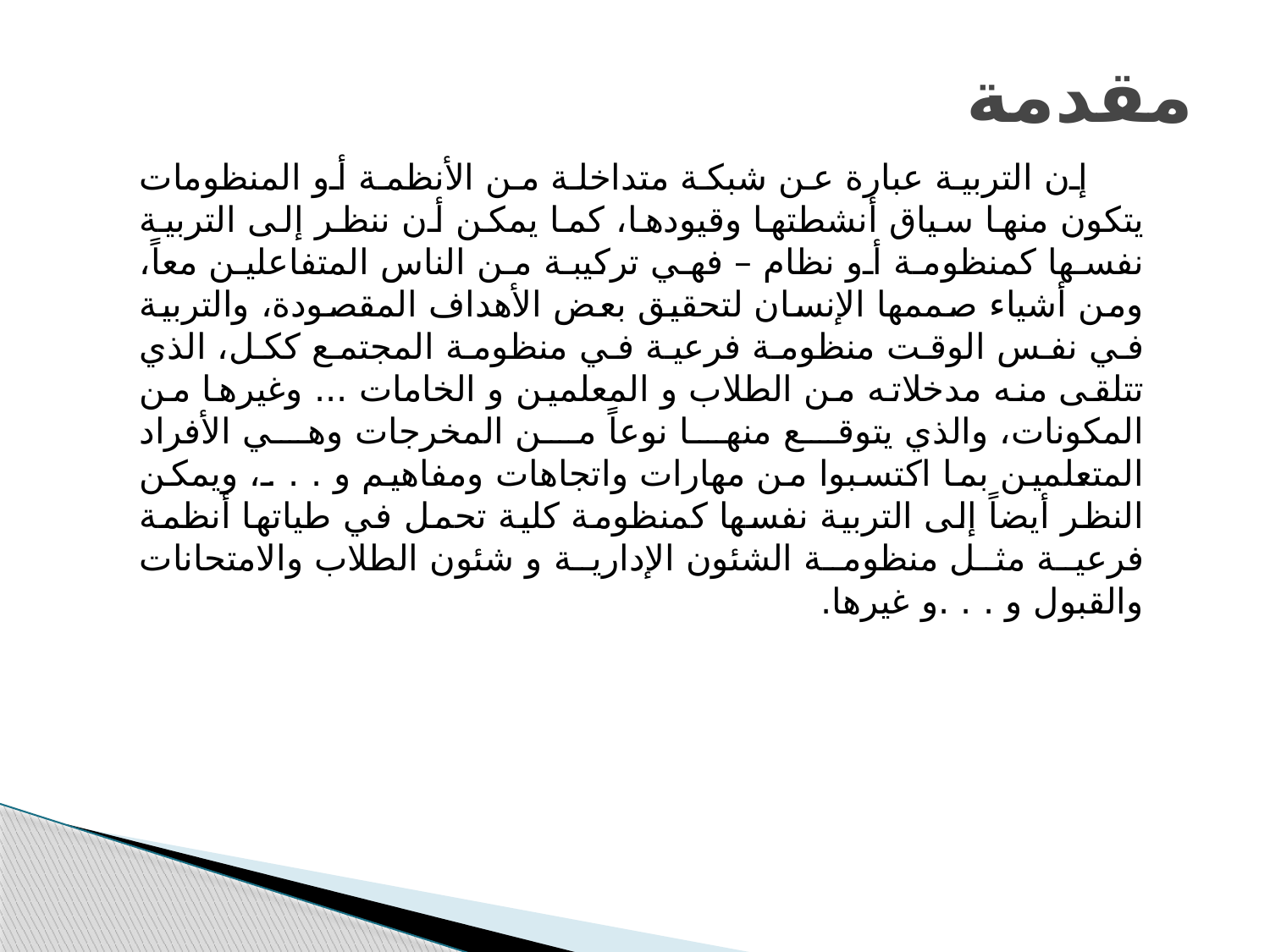

# مقدمة
     إن التربية عبارة عن شبكة متداخلة من الأنظمة أو المنظومات يتكون منها سياق أنشطتها وقيودها، كما يمكن أن ننظر إلى التربية نفسها كمنظومة أو نظام – فهي تركيبة من الناس المتفاعلين معاً، ومن أشياء صممها الإنسان لتحقيق بعض الأهداف المقصودة، والتربية في نفس الوقت منظومة فرعية في منظومة المجتمع ككل، الذي تتلقى منه مدخلاته من الطلاب و المعلمين و الخامات ... وغيرها من المكونات، والذي يتوقع منها نوعاً من المخرجات وهي الأفراد المتعلمين بما اكتسبوا من مهارات واتجاهات ومفاهيم و . . .، ويمكن النظر أيضاً إلى التربية نفسها كمنظومة كلية تحمل في طياتها أنظمة فرعية مثل منظومة الشئون الإدارية و شئون الطلاب والامتحانات والقبول و . . .و غيرها.